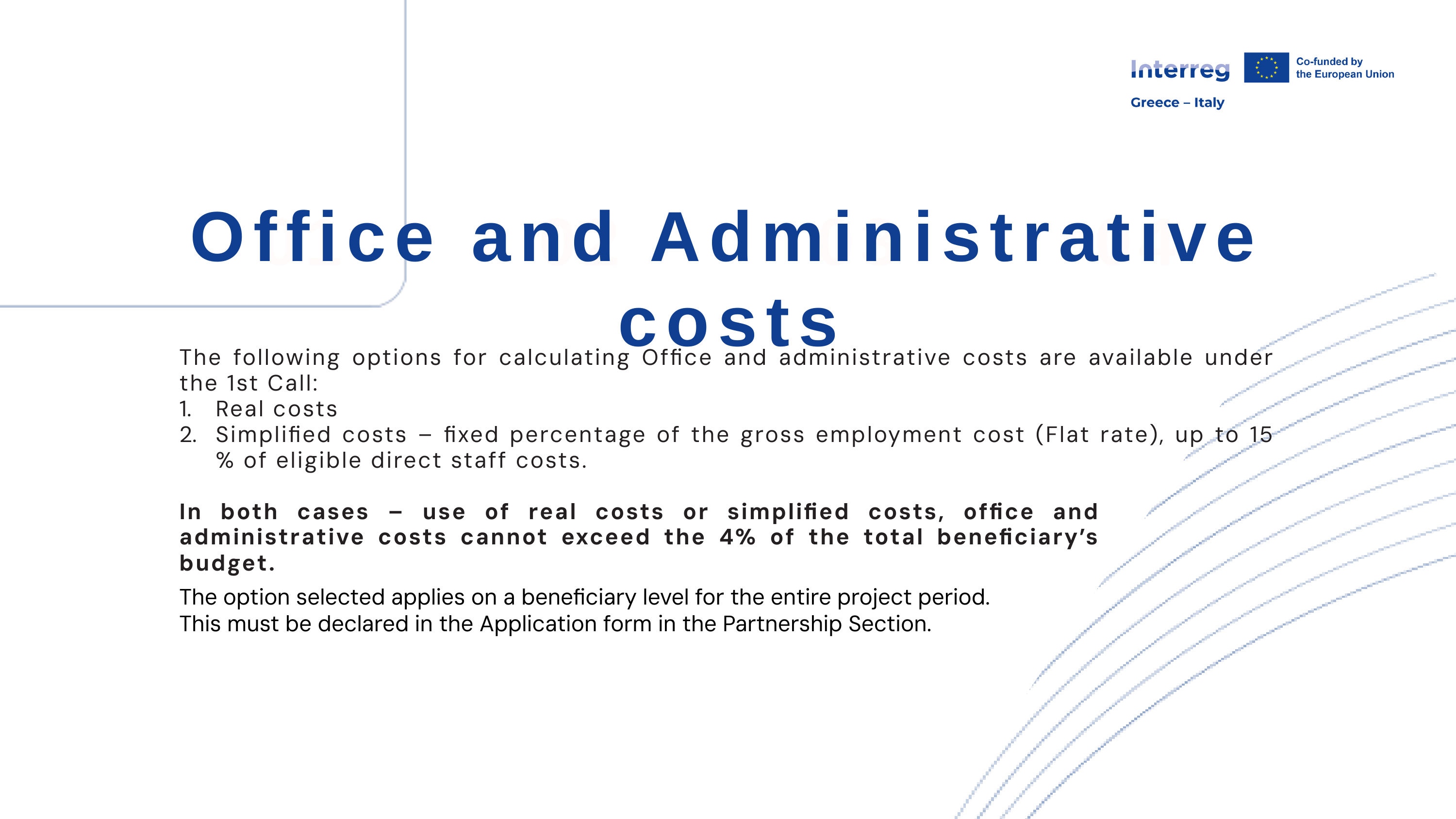

01
02
03
04
Office and Administrative costs

The following options for calculating Office and administrative costs are available under the 1st Call:
Real costs
Simplified costs – fixed percentage of the gross employment cost (Flat rate), up to 15 % of eligible direct staff costs.

In both cases – use of real costs or simplified costs, office and administrative costs cannot exceed the 4% of the total beneficiary’s budget.
The option selected applies on a beneficiary level for the entire project period.
This must be declared in the Application form in the Partnership Section.